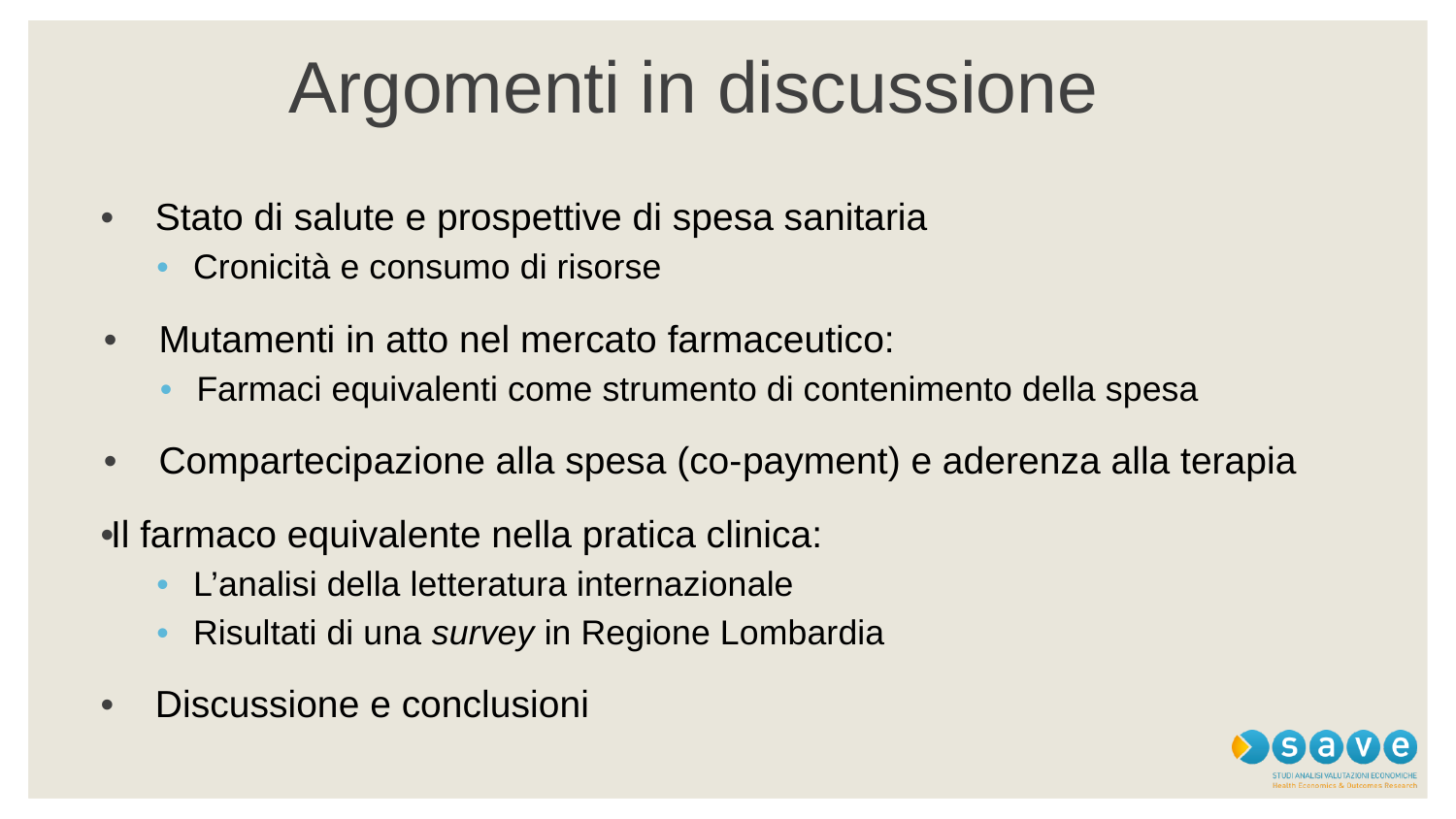

# Argomenti in discussione
Stato di salute e prospettive di spesa sanitaria
Cronicità e consumo di risorse
Mutamenti in atto nel mercato farmaceutico:
Farmaci equivalenti come strumento di contenimento della spesa
Compartecipazione alla spesa (co-payment) e aderenza alla terapia
Il farmaco equivalente nella pratica clinica:
L’analisi della letteratura internazionale
Risultati di una survey in Regione Lombardia
Discussione e conclusioni